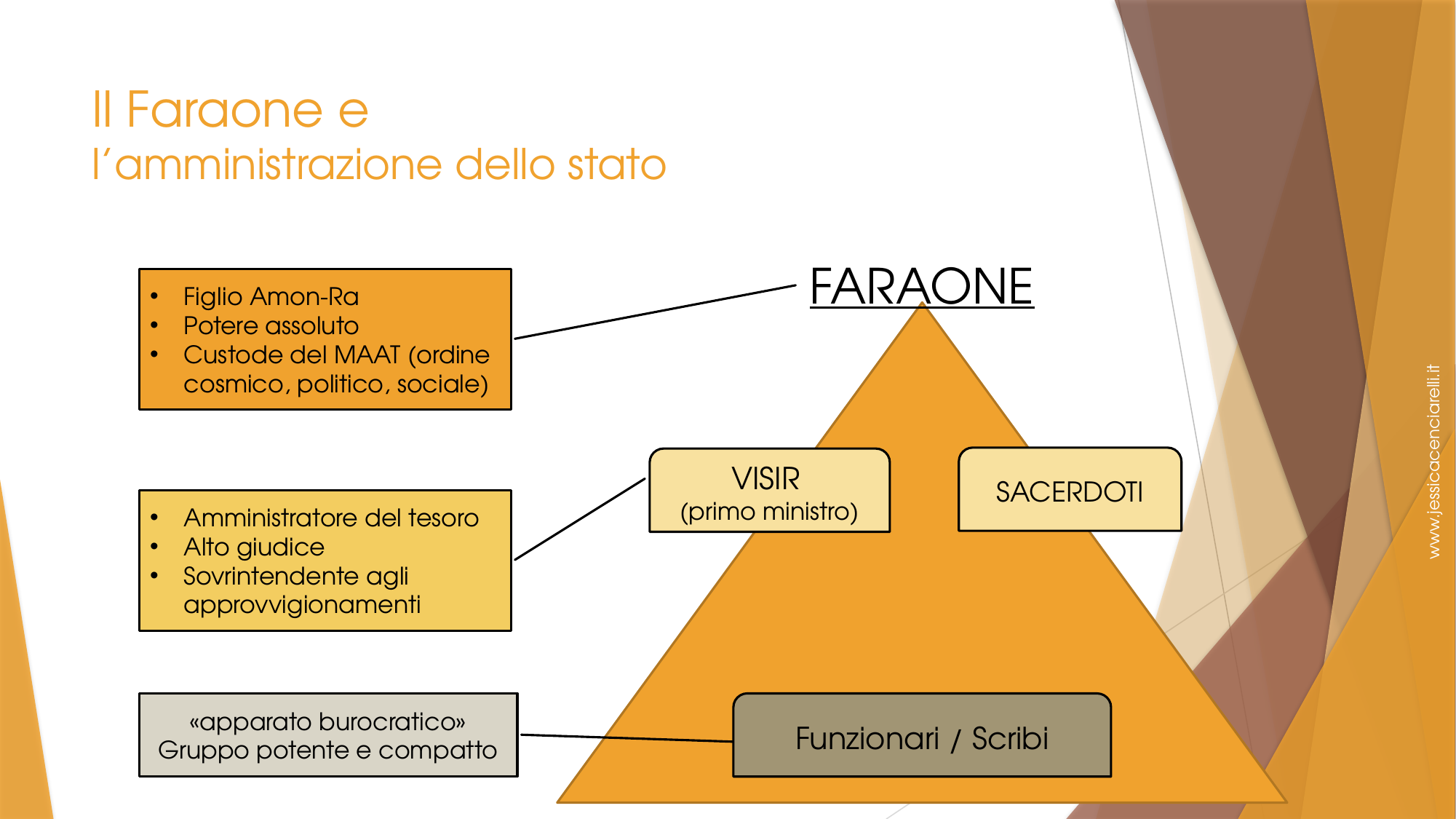

# Il Faraone e l’amministrazione dello stato
Figlio Amon-Ra
Potere assoluto
Custode del MAAT (ordine cosmico, politico, sociale)
FARAONE

SACERDOTI
VISIR
(primo ministro)
Amministratore del tesoro
Alto giudice
Sovrintendente agli approvvigionamenti
«apparato burocratico»
Gruppo potente e compatto
Funzionari / Scribi